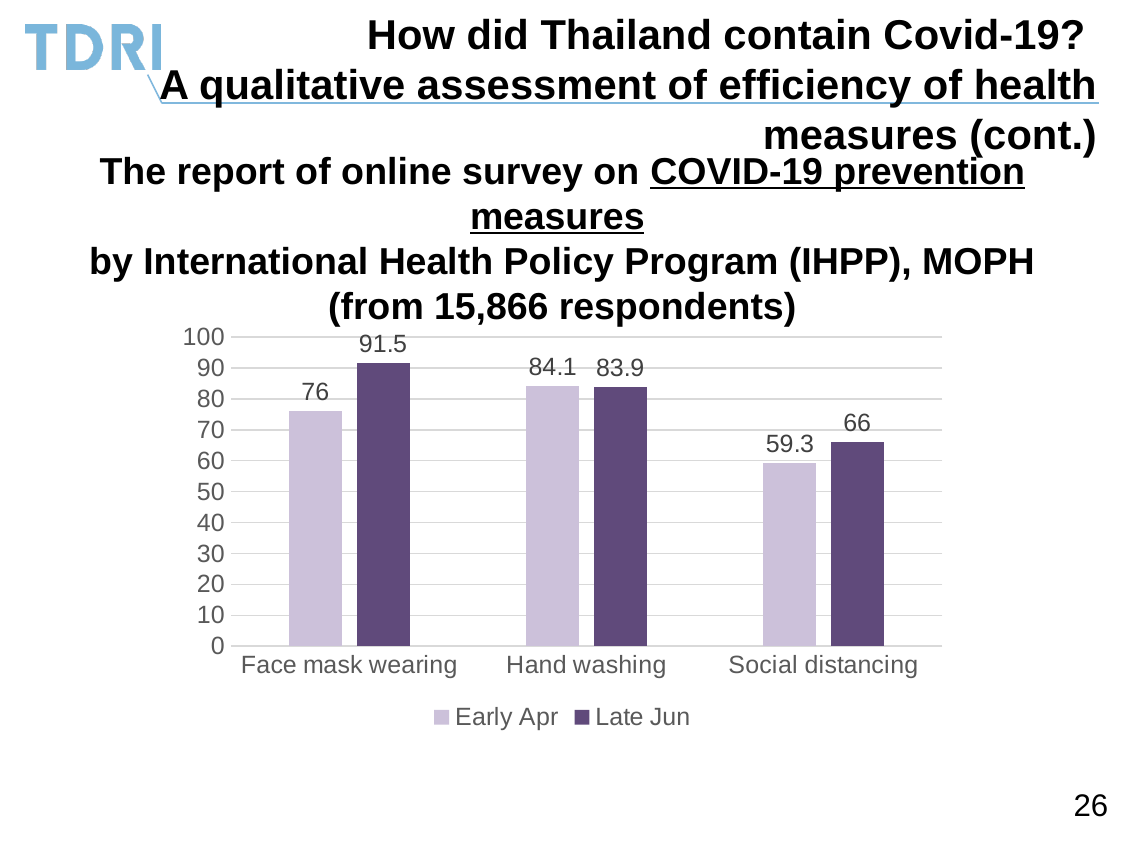

How did Thailand contain Covid-19?
A qualitative assessment of efficiency of health measures (cont.)
The report of online survey on COVID-19 prevention measures
by International Health Policy Program (IHPP), MOPH
(from 15,866 respondents)

### Chart

| Category | Early Apr | Late Jun |
|---|---|---|
| Face mask wearing | 76.0 | 91.5 |
| Hand washing | 84.1 | 83.9 |
| Social distancing | 59.3 | 66.0 |
26